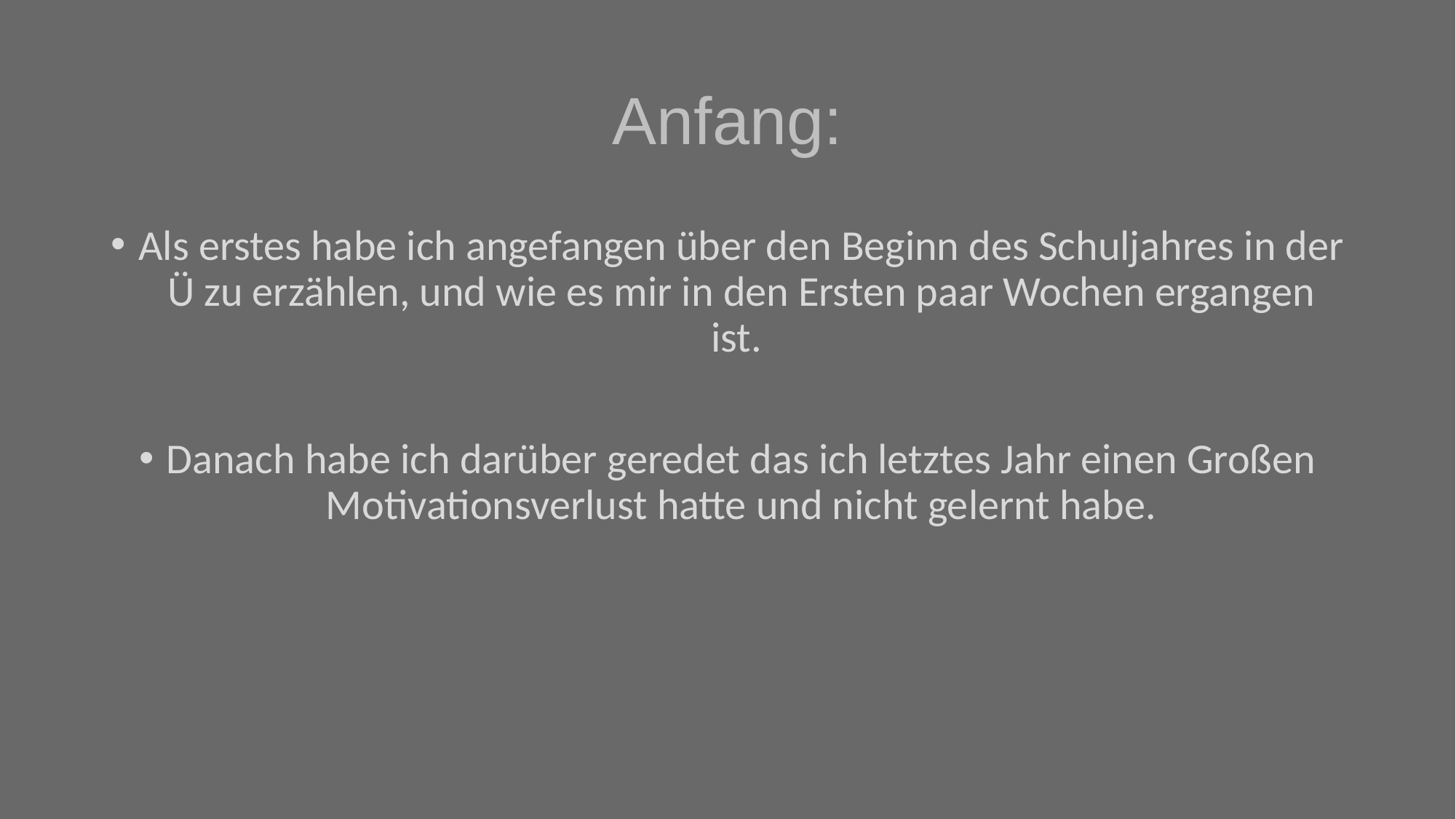

# Anfang:
Als erstes habe ich angefangen über den Beginn des Schuljahres in der Ü zu erzählen, und wie es mir in den Ersten paar Wochen ergangen ist.

Danach habe ich darüber geredet das ich letztes Jahr einen Großen Motivationsverlust hatte und nicht gelernt habe.